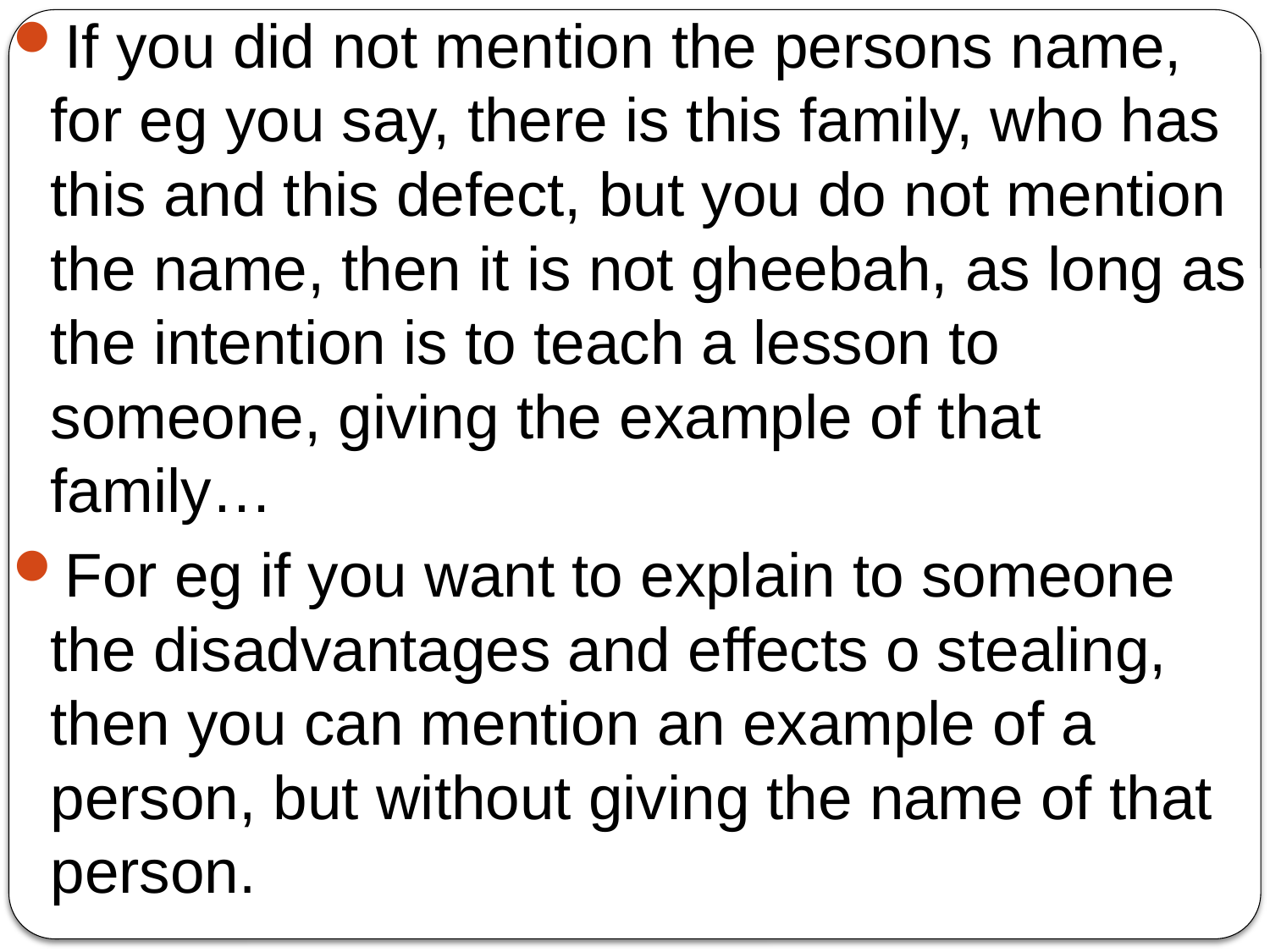

If you did not mention the persons name, for eg you say, there is this family, who has this and this defect, but you do not mention the name, then it is not gheebah, as long as the intention is to teach a lesson to someone, giving the example of that family…
For eg if you want to explain to someone the disadvantages and effects o stealing, then you can mention an example of a person, but without giving the name of that person.